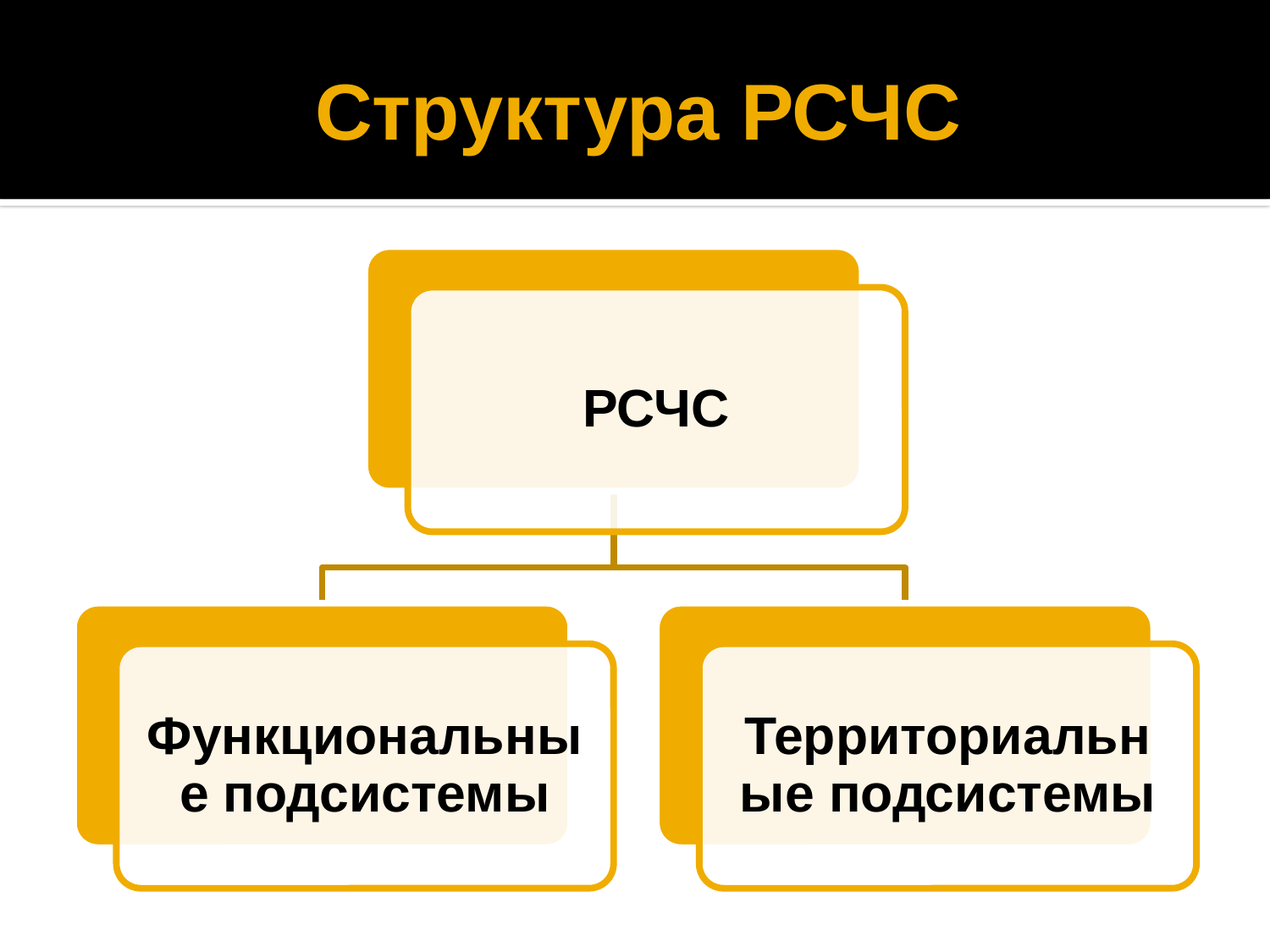

# Структура РСЧС
РСЧС
Функциональные подсистемы
Территориальные подсистемы